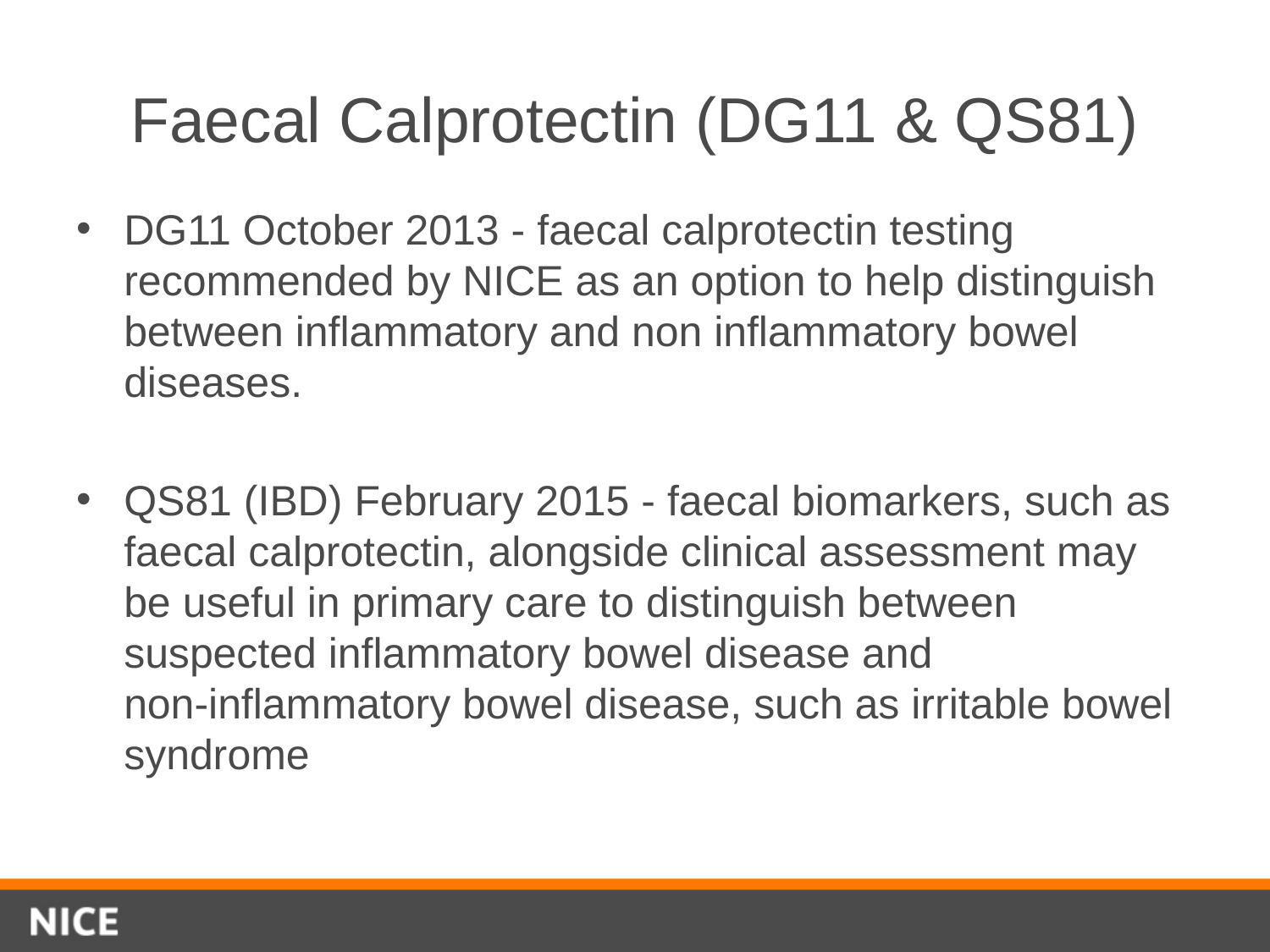

# Faecal Calprotectin (DG11 & QS81)
DG11 October 2013 - faecal calprotectin testing  recommended by NICE as an option to help distinguish between inflammatory and non inflammatory bowel diseases.

QS81 (IBD) February 2015 - faecal biomarkers, such as faecal calprotectin, alongside clinical assessment may be useful in primary care to distinguish between suspected inflammatory bowel disease and non‑inflammatory bowel disease, such as irritable bowel syndrome